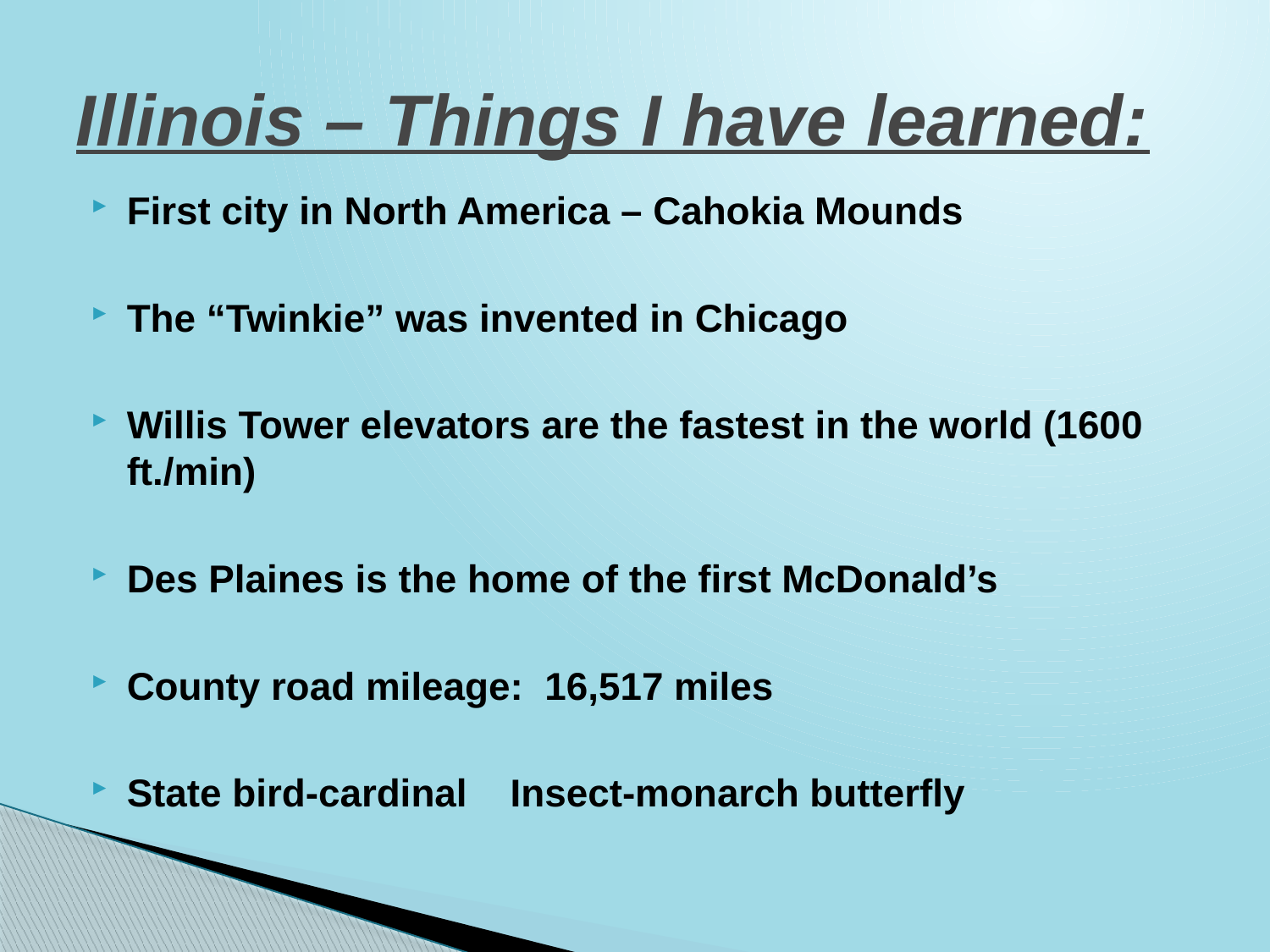

# Illinois – Things I have learned:
First city in North America – Cahokia Mounds

The “Twinkie” was invented in Chicago

Willis Tower elevators are the fastest in the world (1600 ft./min)

Des Plaines is the home of the first McDonald’s

County road mileage:  16,517 miles

State bird-cardinal    Insect-monarch butterfly